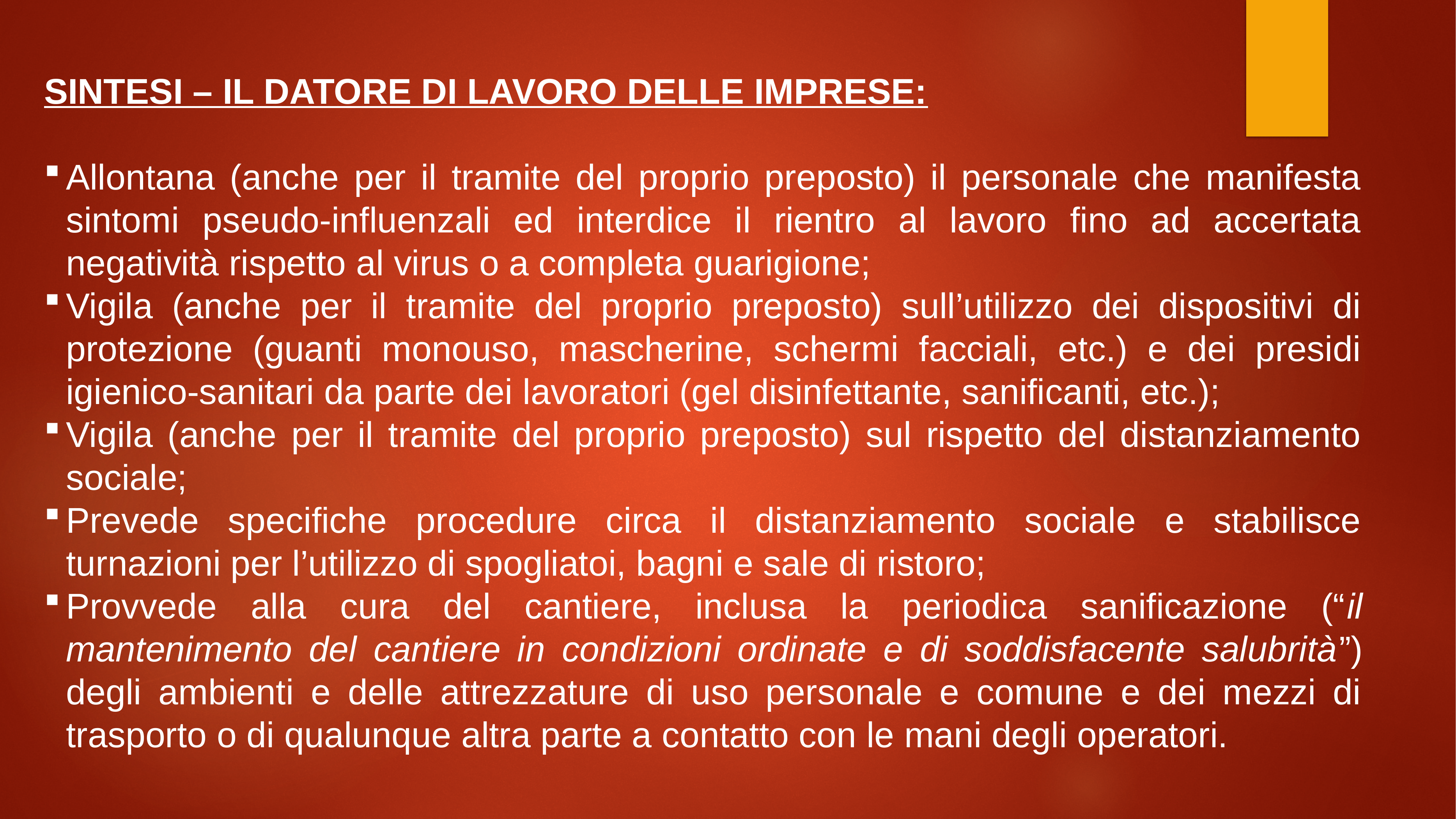

SINTESI – IL DATORE DI LAVORO DELLE IMPRESE:

Allontana (anche per il tramite del proprio preposto) il personale che manifesta sintomi pseudo-influenzali ed interdice il rientro al lavoro fino ad accertata negatività rispetto al virus o a completa guarigione;
Vigila (anche per il tramite del proprio preposto) sull’utilizzo dei dispositivi di protezione (guanti monouso, mascherine, schermi facciali, etc.) e dei presidi igienico-sanitari da parte dei lavoratori (gel disinfettante, sanificanti, etc.);
Vigila (anche per il tramite del proprio preposto) sul rispetto del distanziamento sociale;
Prevede specifiche procedure circa il distanziamento sociale e stabilisce turnazioni per l’utilizzo di spogliatoi, bagni e sale di ristoro;
Provvede alla cura del cantiere, inclusa la periodica sanificazione (“il mantenimento del cantiere in condizioni ordinate e di soddisfacente salubrità”) degli ambienti e delle attrezzature di uso personale e comune e dei mezzi di trasporto o di qualunque altra parte a contatto con le mani degli operatori.